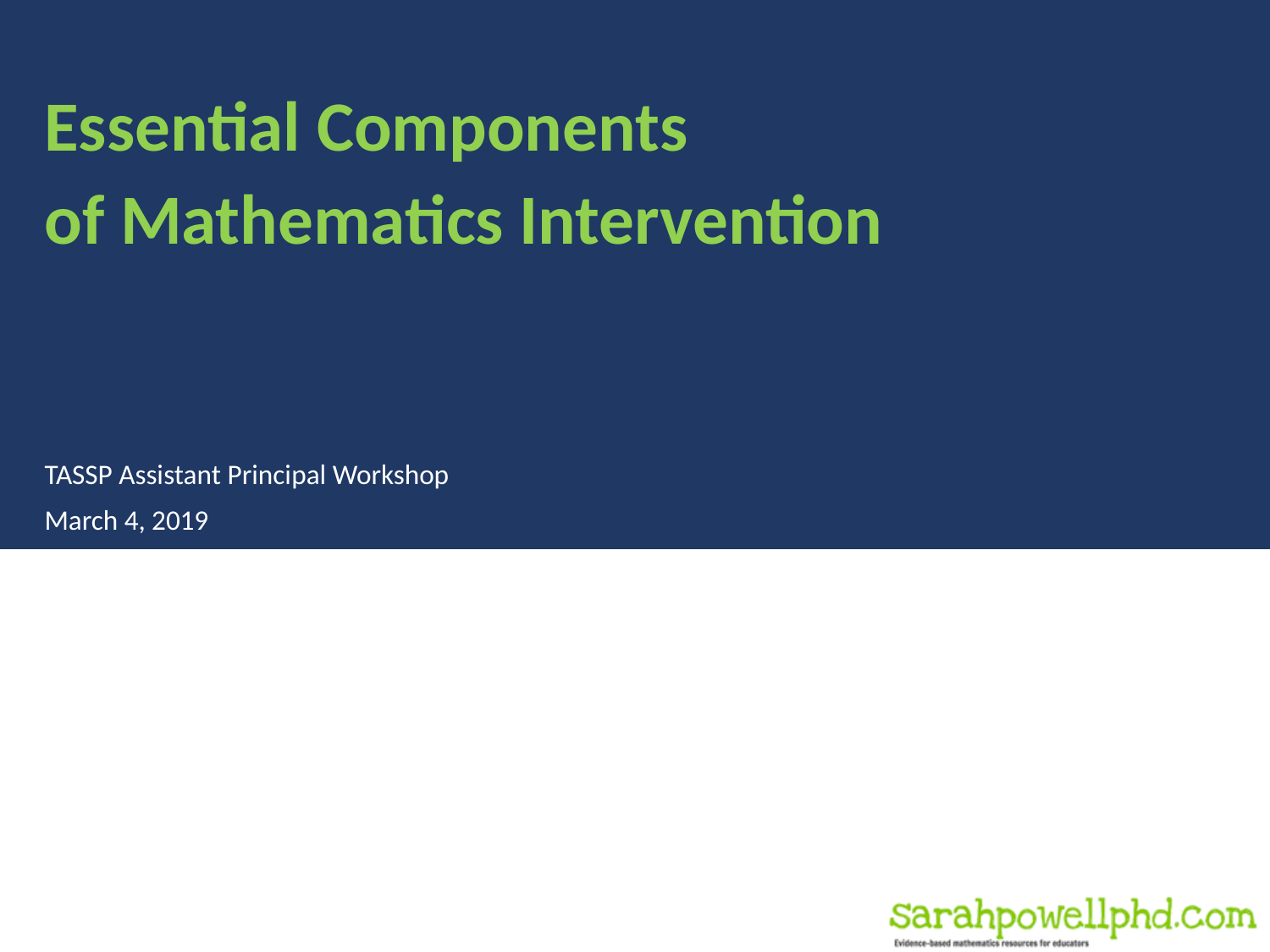

# Essential Components of Mathematics Intervention
TASSP Assistant Principal Workshop
March 4, 2019